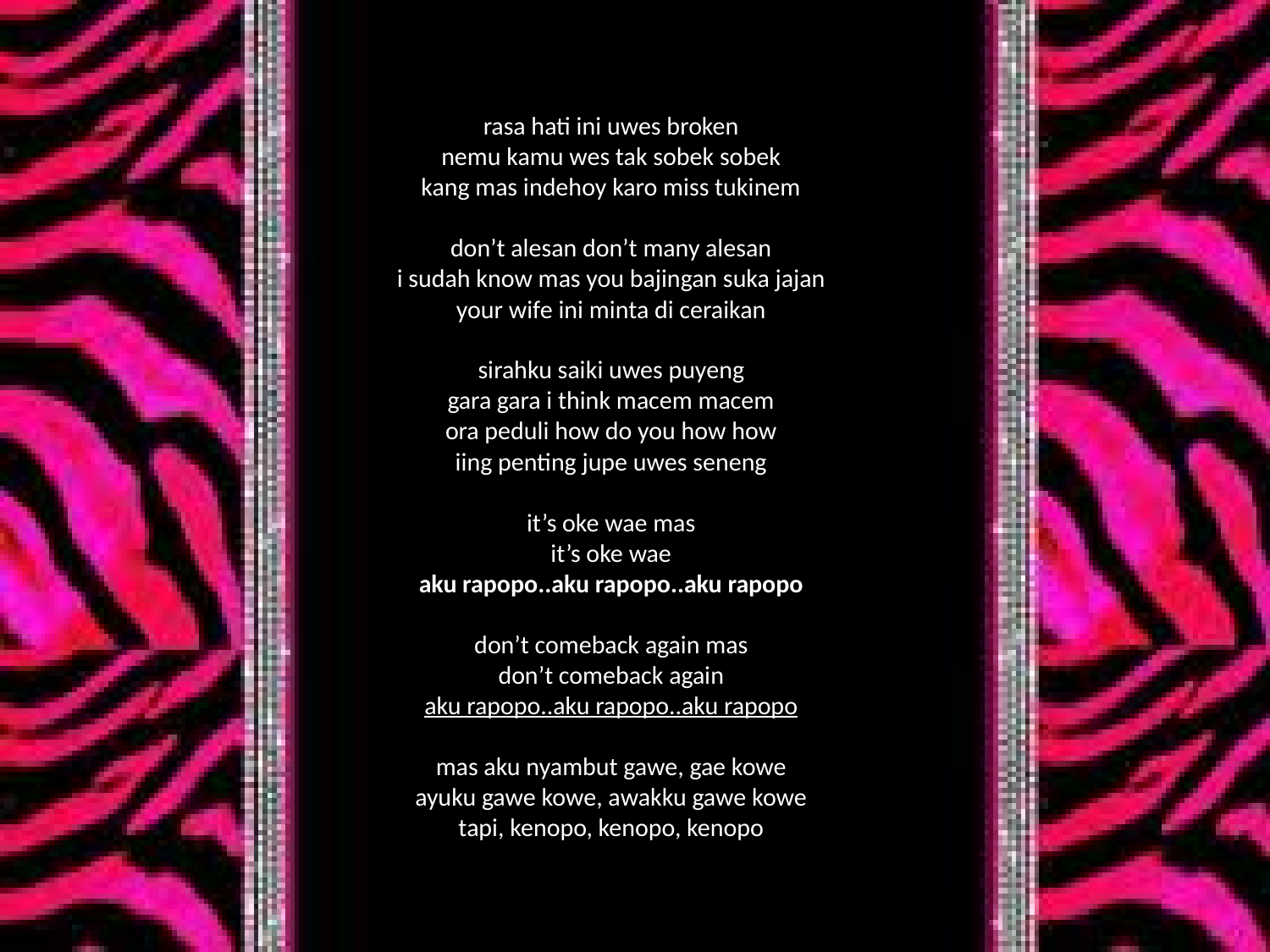

# rasa hati ini uwes broken nemu kamu wes tak sobek sobek kang mas indehoy karo miss tukinem don’t alesan don’t many alesan i sudah know mas you bajingan suka jajan your wife ini minta di ceraikan sirahku saiki uwes puyeng gara gara i think macem macem ora peduli how do you how how iing penting jupe uwes seneng it’s oke wae mas it’s oke wae aku rapopo..aku rapopo..aku rapopo don’t comeback again mas don’t comeback again aku rapopo..aku rapopo..aku rapopo mas aku nyambut gawe, gae kowe ayuku gawe kowe, awakku gawe kowe tapi, kenopo, kenopo, kenopo